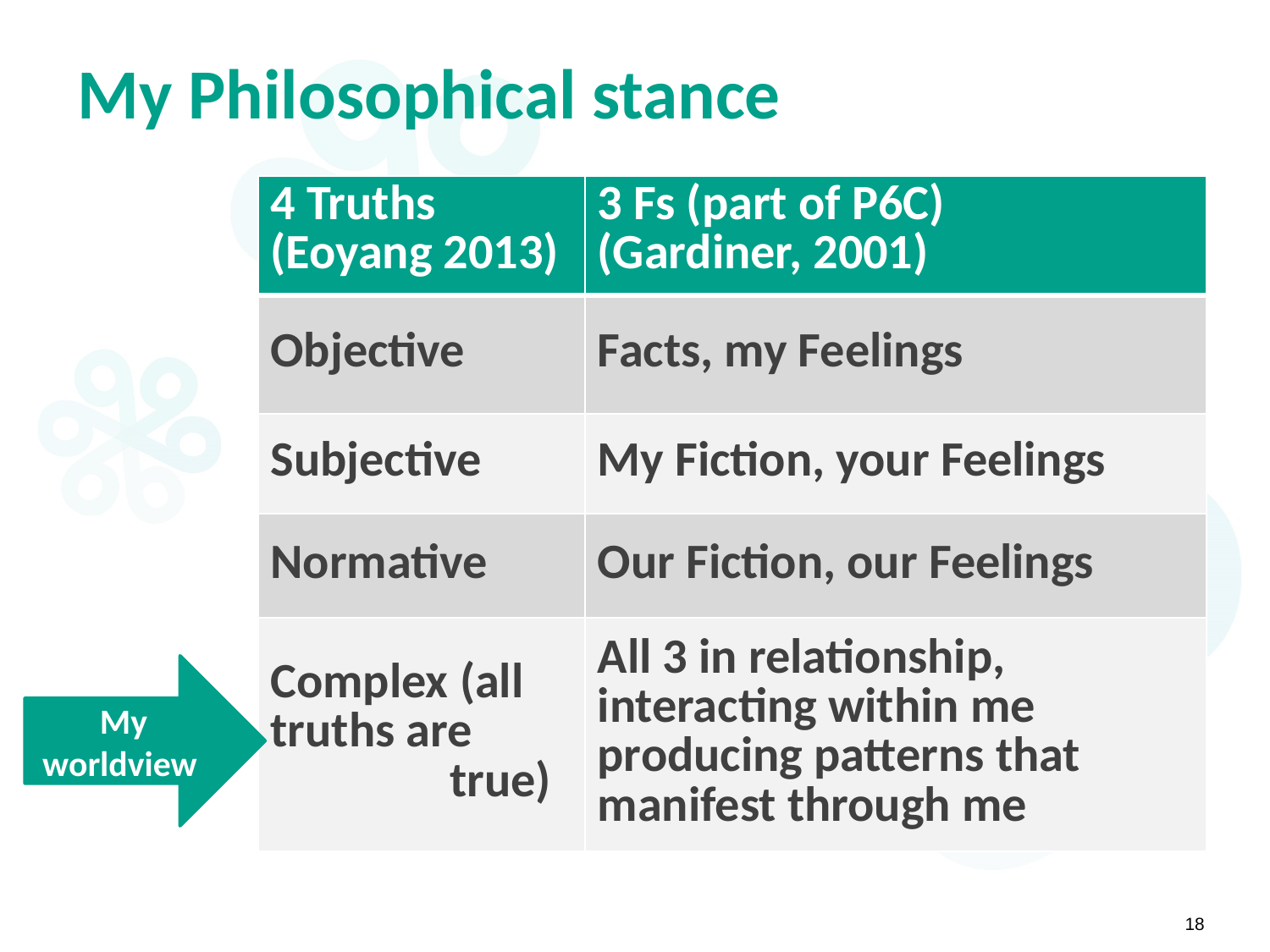

# My Philosophical stance
| 4 Truths (Eoyang 2013) | 3 Fs (part of P6C) (Gardiner, 2001) |
| --- | --- |
| Objective | Facts, my Feelings |
| Subjective | My Fiction, your Feelings |
| Normative | Our Fiction, our Feelings |
| Complex (all truths are true) | All 3 in relationship, interacting within me producing patterns that manifest through me |
My worldview
18